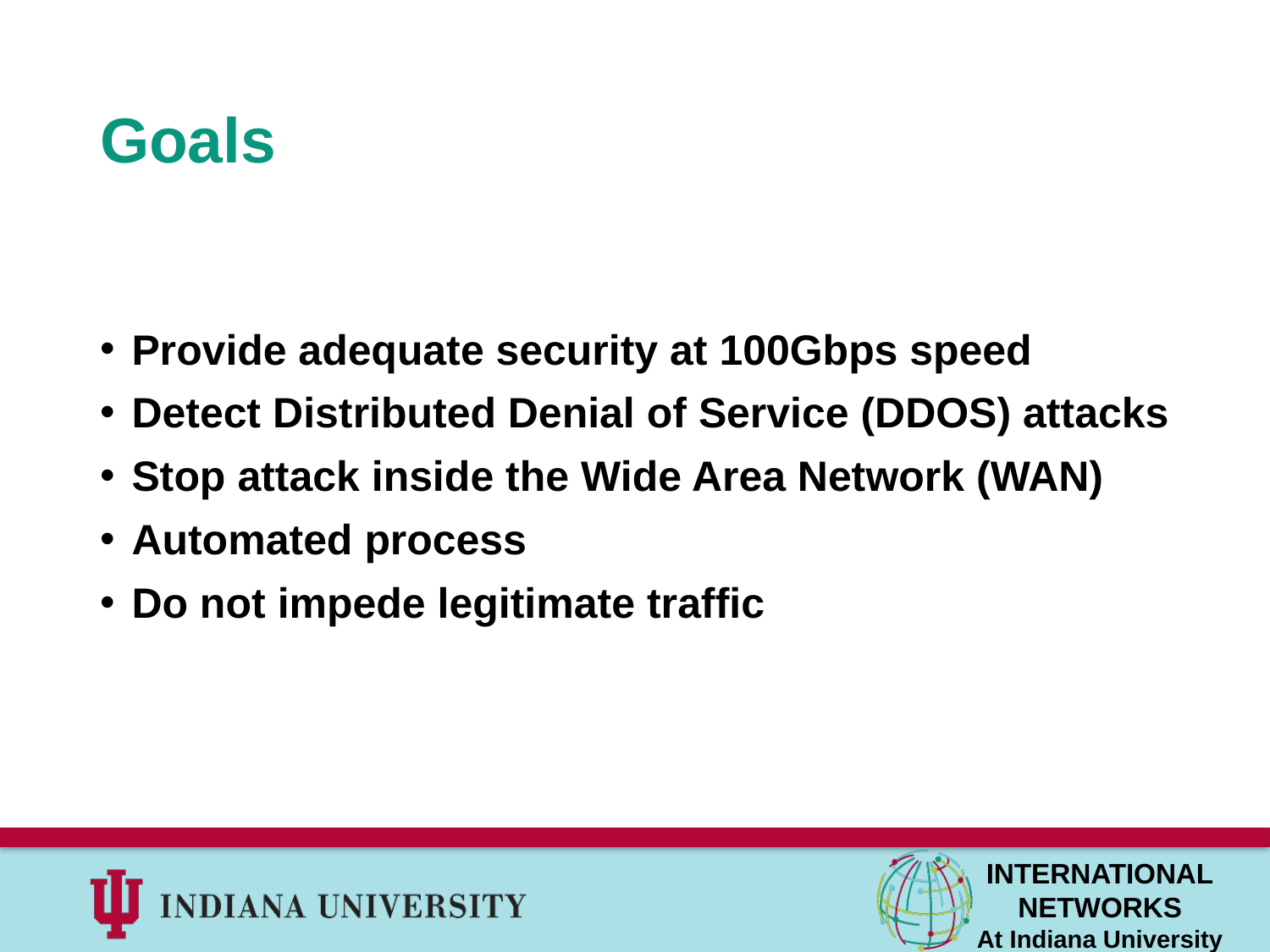

# Goals

Provide adequate security at 100Gbps speed
Detect Distributed Denial of Service (DDOS) attacks
Stop attack inside the Wide Area Network (WAN)
Automated process
Do not impede legitimate traffic